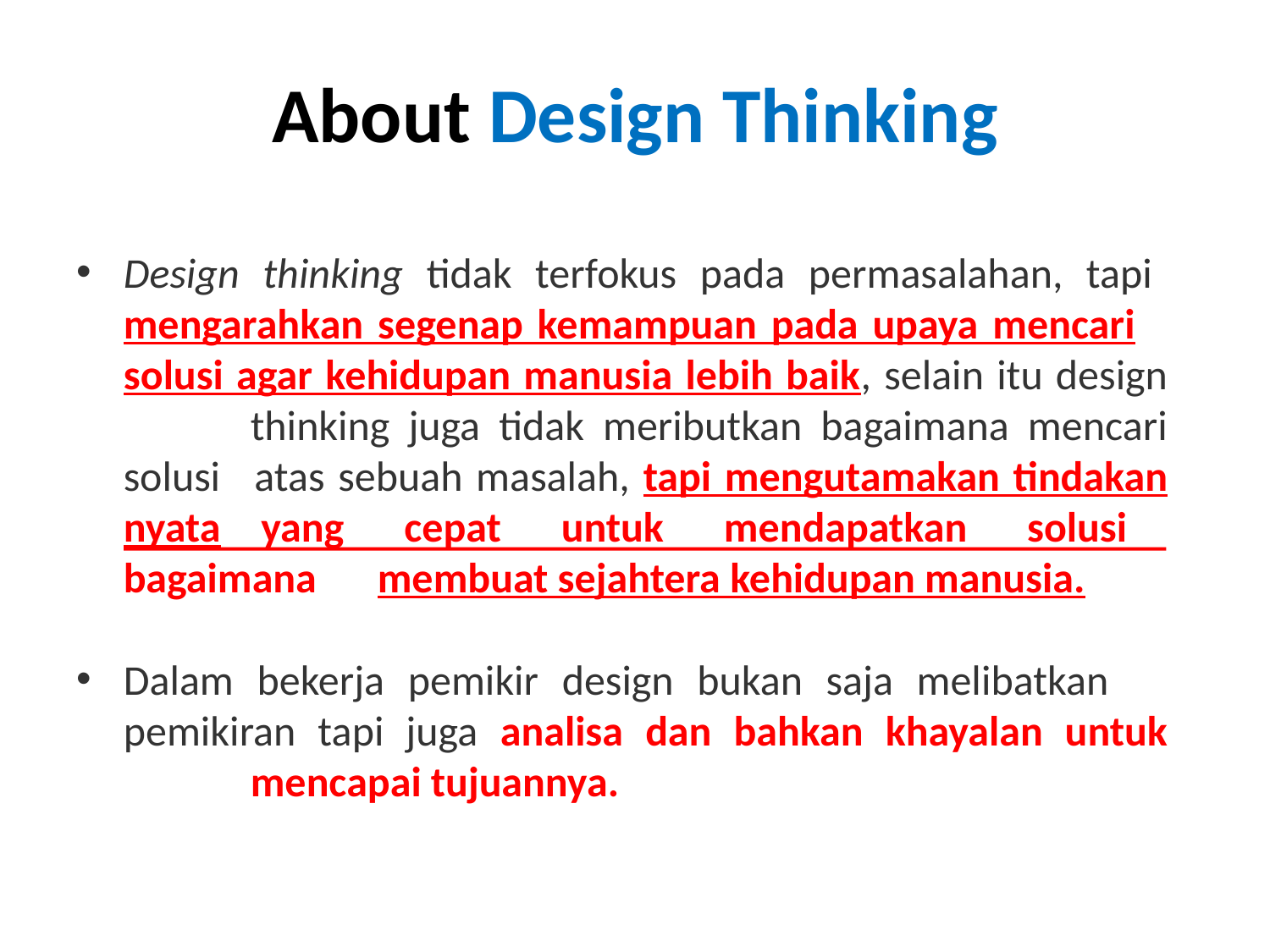

# About Design Thinking
Design  thinking  tidak  terfokus  pada  permasalahan,  tapi 	mengarahkan segenap kemampuan pada upaya mencari 	solusi agar kehidupan manusia lebih baik, selain itu design 	thinking juga tidak meributkan bagaimana mencari solusi 	atas sebuah masalah, tapi mengutamakan tindakan nyata 	yang   cepat   untuk   mendapatkan   solusi   bagaimana 	membuat sejahtera kehidupan manusia.
Dalam  bekerja  pemikir  design  bukan  saja  melibatkan 	pemikiran  tapi  juga  analisa  dan  bahkan  khayalan  untuk 	mencapai tujuannya.